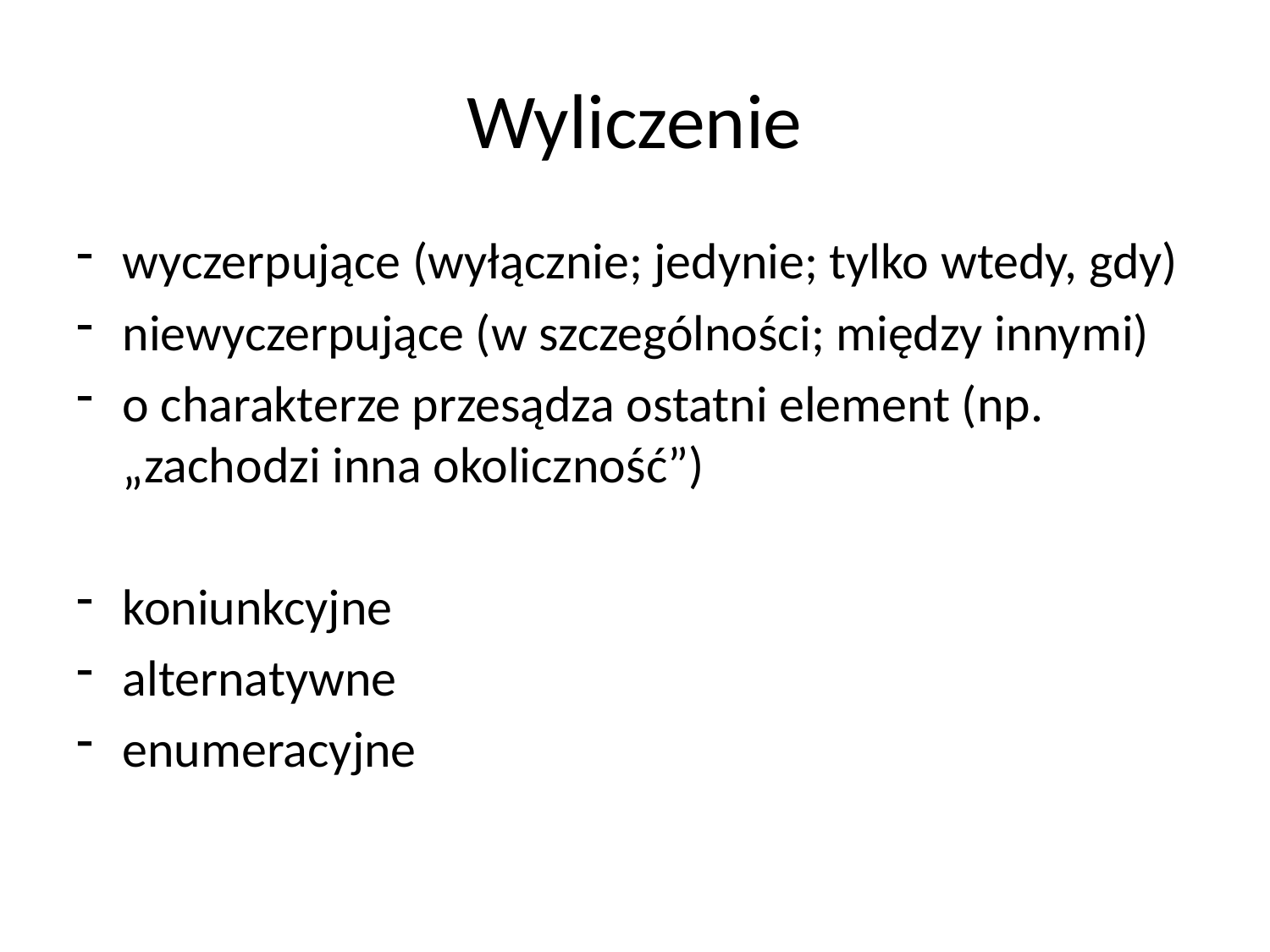

# Wyliczenie
wyczerpujące (wyłącznie; jedynie; tylko wtedy, gdy)
niewyczerpujące (w szczególności; między innymi)
o charakterze przesądza ostatni element (np. „zachodzi inna okoliczność”)

koniunkcyjne
alternatywne
enumeracyjne